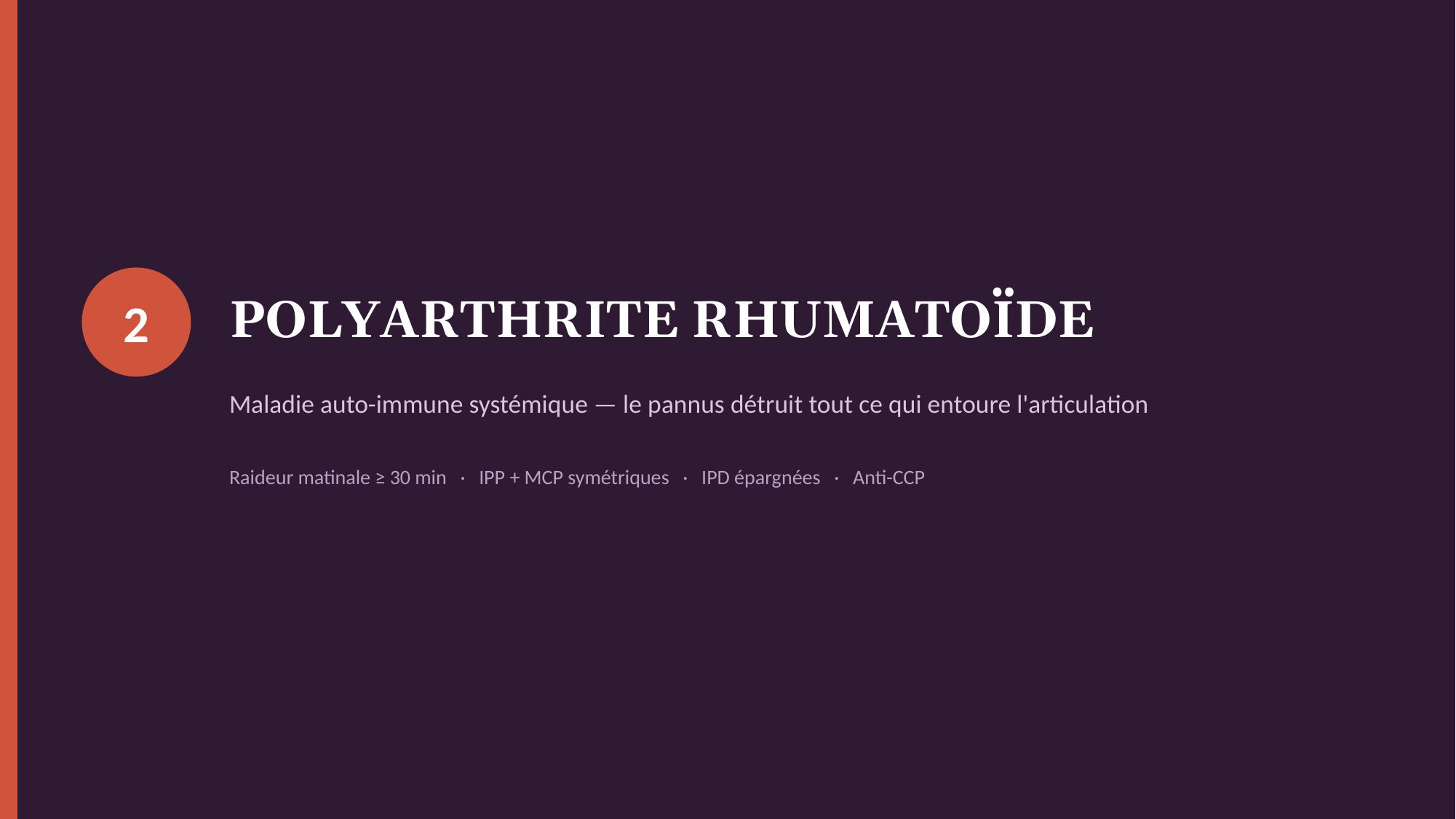

POLYARTHRITE RHUMATOÏDE

2
Maladie auto-immune systémique — le pannus détruit tout ce qui entoure l'articulation
Raideur matinale ≥ 30 min   ·   IPP + MCP symétriques   ·   IPD épargnées   ·   Anti-CCP